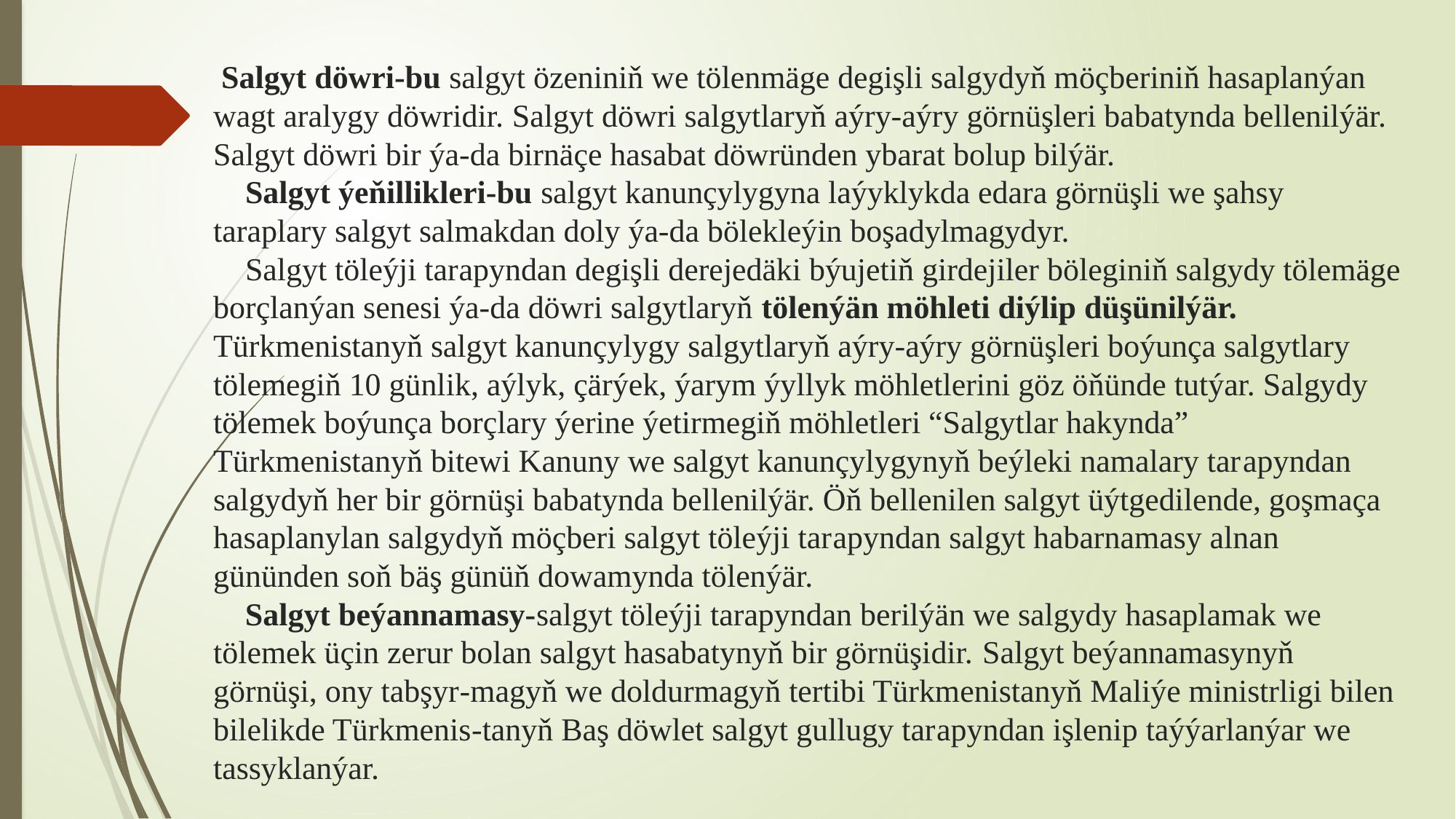

# Salgyt döwri-bu salgyt özeniniň we tölenmäge degişli salgydyň möçberiniň hasaplanýan wagt aralygy döwridir. Salgyt döwri salgytlaryň aýry-aýry görnüşleri babatynda bellenilýär. Salgyt döwri bir ýa-da birnäçe hasabat döwründen ybarat bolup bilýär. Salgyt ýeňillikleri-bu salgyt kanunçylygyna laýyklykda edara görnüşli we şahsy taraplary salgyt salmakdan doly ýa-da bölekleýin boşadylmagydyr. Salgyt töleýji tarapyndan degişli derejedäki býujetiň girdejiler böleginiň salgydy tölemäge borçlanýan senesi ýa-da döwri salgytlaryň tölenýän möhleti diýlip düşünilýär. Türkmenistanyň salgyt kanunçylygy salgytlaryň aýry-aýry görnüşleri boýunça salgytlary tölemegiň 10 günlik, aýlyk, çärýek, ýarym ýyllyk möhletlerini göz öňünde tutýar. Salgydy tölemek boýunça borçlary ýerine ýetirmegiň möhletleri “Salgytlar hakynda” Türkmenistanyň bitewi Kanuny we salgyt kanunçylygynyň beýleki namalary tarapyndan salgydyň her bir görnüşi babatynda bellenilýär. Öň bellenilen salgyt üýtgedilende, goşmaça hasaplanylan salgydyň möçberi salgyt töleýji tarapyndan salgyt habarnamasy alnan gününden soň bäş günüň dowamynda tölenýär. Salgyt beýannamasy-salgyt töleýji tarapyndan berilýän we salgydy hasaplamak we tölemek üçin zerur bolan salgyt hasabatynyň bir görnüşidir. Salgyt beýannamasynyň görnüşi, ony tabşyr-magyň we doldurmagyň tertibi Türkmenistanyň Maliýe ministrligi bilen bilelikde Türkmenis-tanyň Baş döwlet salgyt gullugy tarapyndan işlenip taýýarlanýar we tassyklanýar.